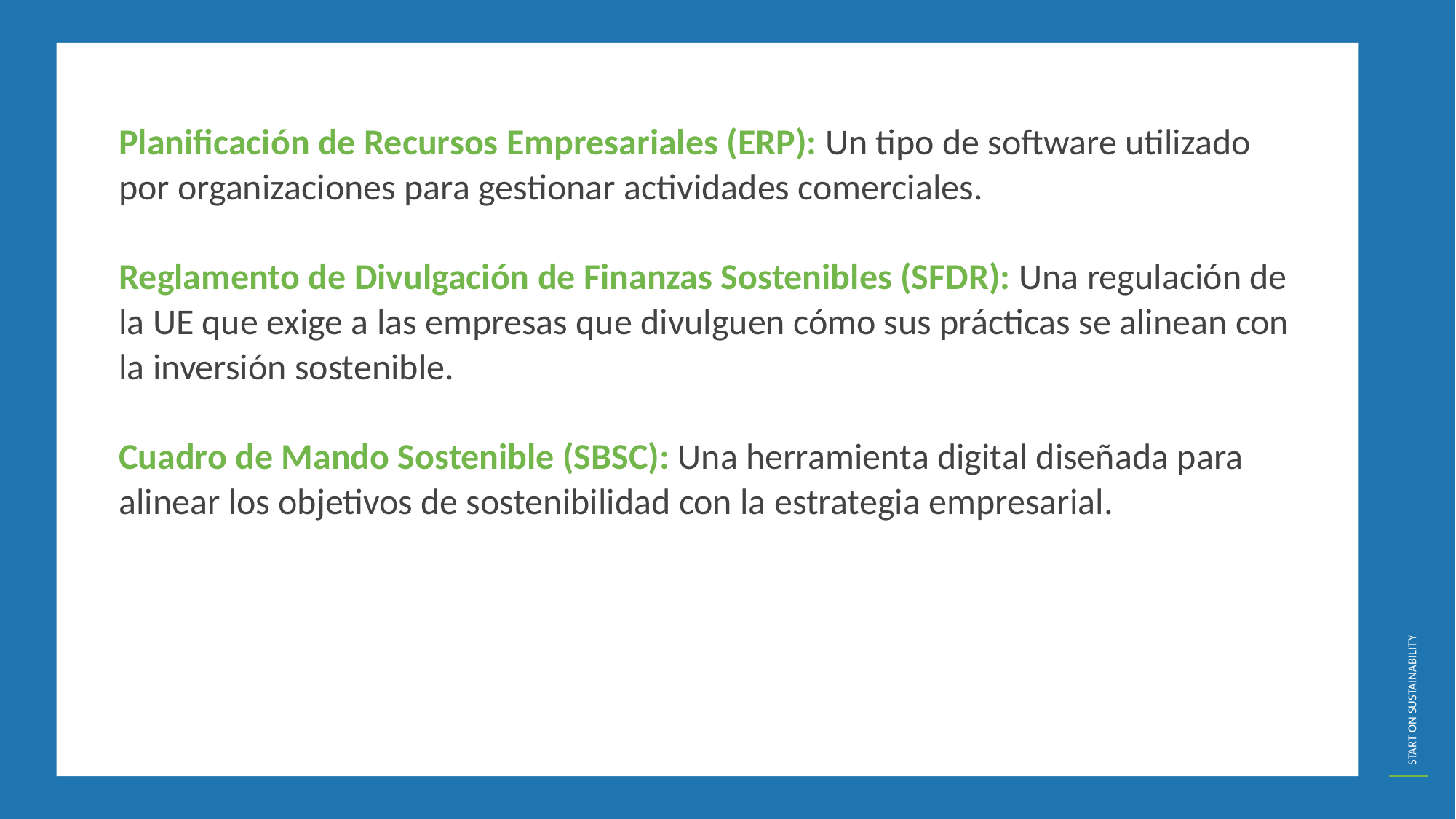

Planificación de Recursos Empresariales (ERP): Un tipo de software utilizado por organizaciones para gestionar actividades comerciales.

Reglamento de Divulgación de Finanzas Sostenibles (SFDR): Una regulación de la UE que exige a las empresas que divulguen cómo sus prácticas se alinean con la inversión sostenible.

Cuadro de Mando Sostenible (SBSC): Una herramienta digital diseñada para alinear los objetivos de sostenibilidad con la estrategia empresarial.